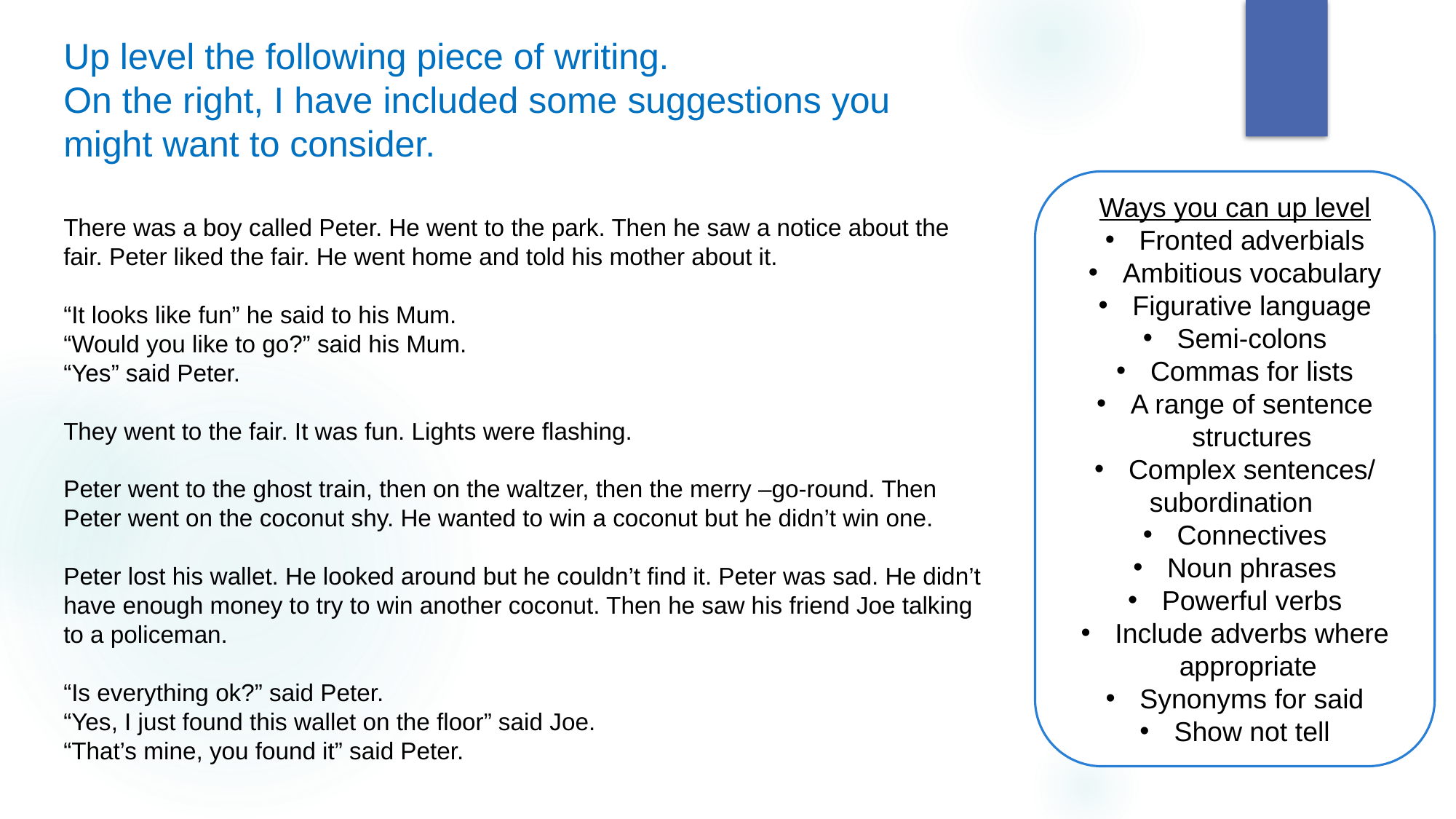

Up level the following piece of writing.
On the right, I have included some suggestions you might want to consider.
Ways you can up level
Fronted adverbials
Ambitious vocabulary
Figurative language
Semi-colons
Commas for lists
A range of sentence structures
Complex sentences/
subordination
Connectives
Noun phrases
Powerful verbs
Include adverbs where appropriate
Synonyms for said
Show not tell
There was a boy called Peter. He went to the park. Then he saw a notice about the fair. Peter liked the fair. He went home and told his mother about it.

“It looks like fun” he said to his Mum.
“Would you like to go?” said his Mum.
“Yes” said Peter.

They went to the fair. It was fun. Lights were flashing.

Peter went to the ghost train, then on the waltzer, then the merry –go-round. Then Peter went on the coconut shy. He wanted to win a coconut but he didn’t win one.

Peter lost his wallet. He looked around but he couldn’t find it. Peter was sad. He didn’t have enough money to try to win another coconut. Then he saw his friend Joe talking to a policeman.

“Is everything ok?” said Peter.
“Yes, I just found this wallet on the floor” said Joe.
“That’s mine, you found it” said Peter.